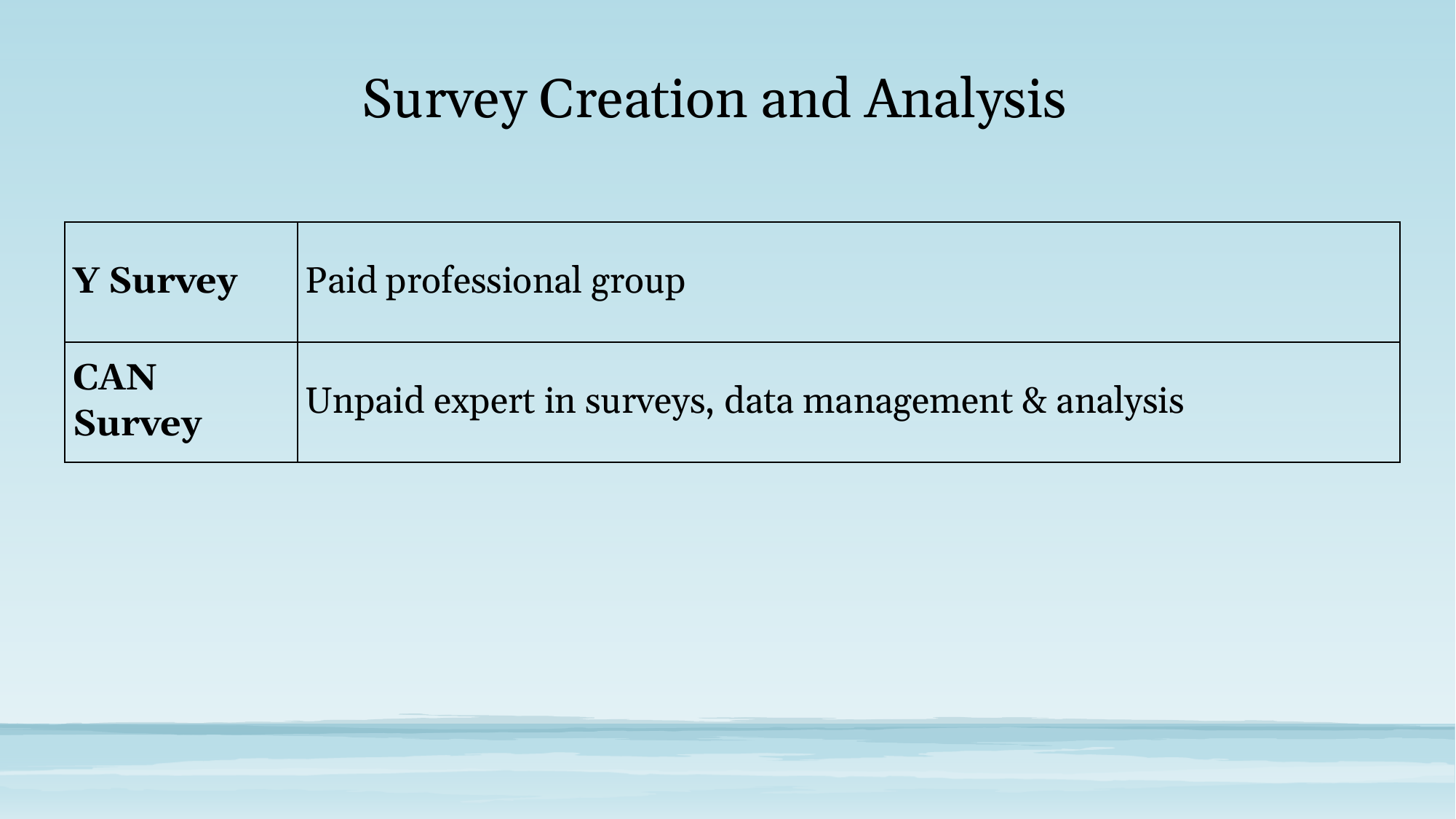

Survey Creation and Analysis
| Y Survey | Paid professional group |
| --- | --- |
| CAN Survey | Unpaid expert in surveys, data management & analysis |